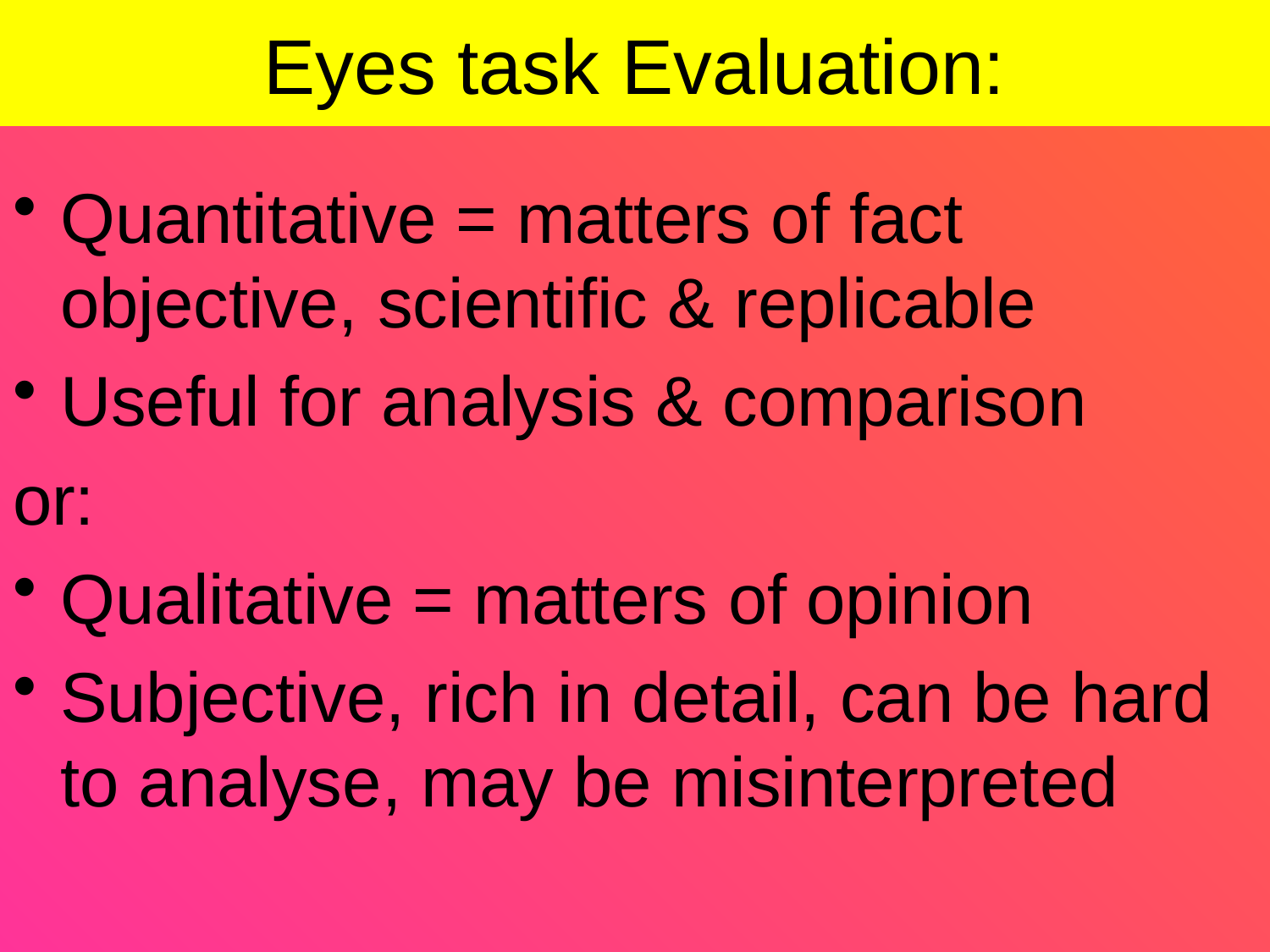

Eyes task Evaluation:
Quantitative = matters of fact objective, scientific & replicable
Useful for analysis & comparison
or:
Qualitative = matters of opinion
Subjective, rich in detail, can be hard to analyse, may be misinterpreted